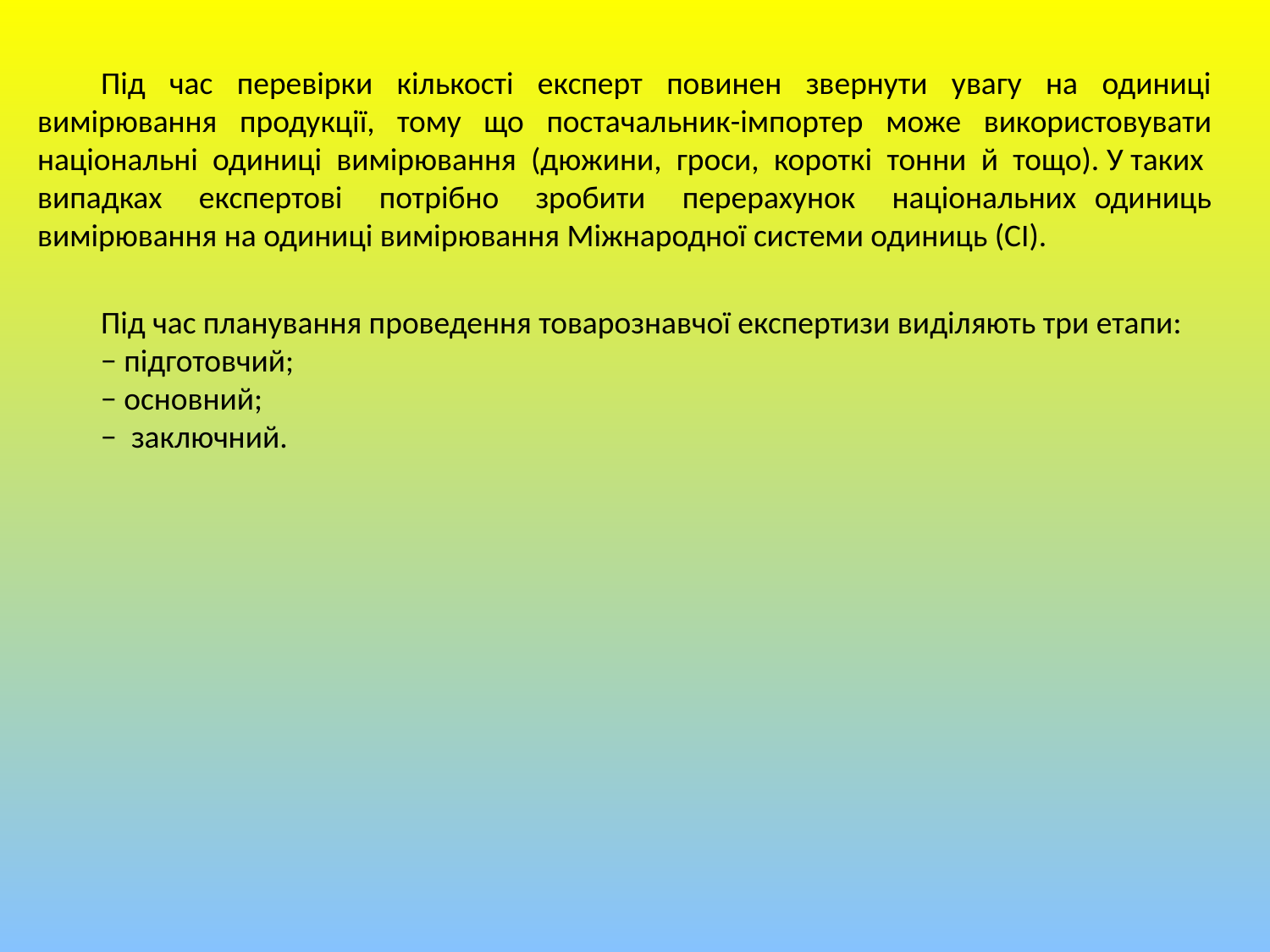

Під  час  перевірки  кількості  експерт  повинен  звернути  увагу  на  одиниці вимірювання продукції, тому що постачальник-імпортер може використовувати національні  одиниці  вимірювання  (дюжини,  гроси,  короткі  тонни  й  тощо). У таких  випадках  експертові  потрібно  зробити  перерахунок  національних одиниць вимірювання на одиниці вимірювання Міжнародної системи одиниць (СІ).
Під час планування проведення товарознавчої експертизи виділяють три етапи:
− підготовчий;
− основний;
−  заключний.